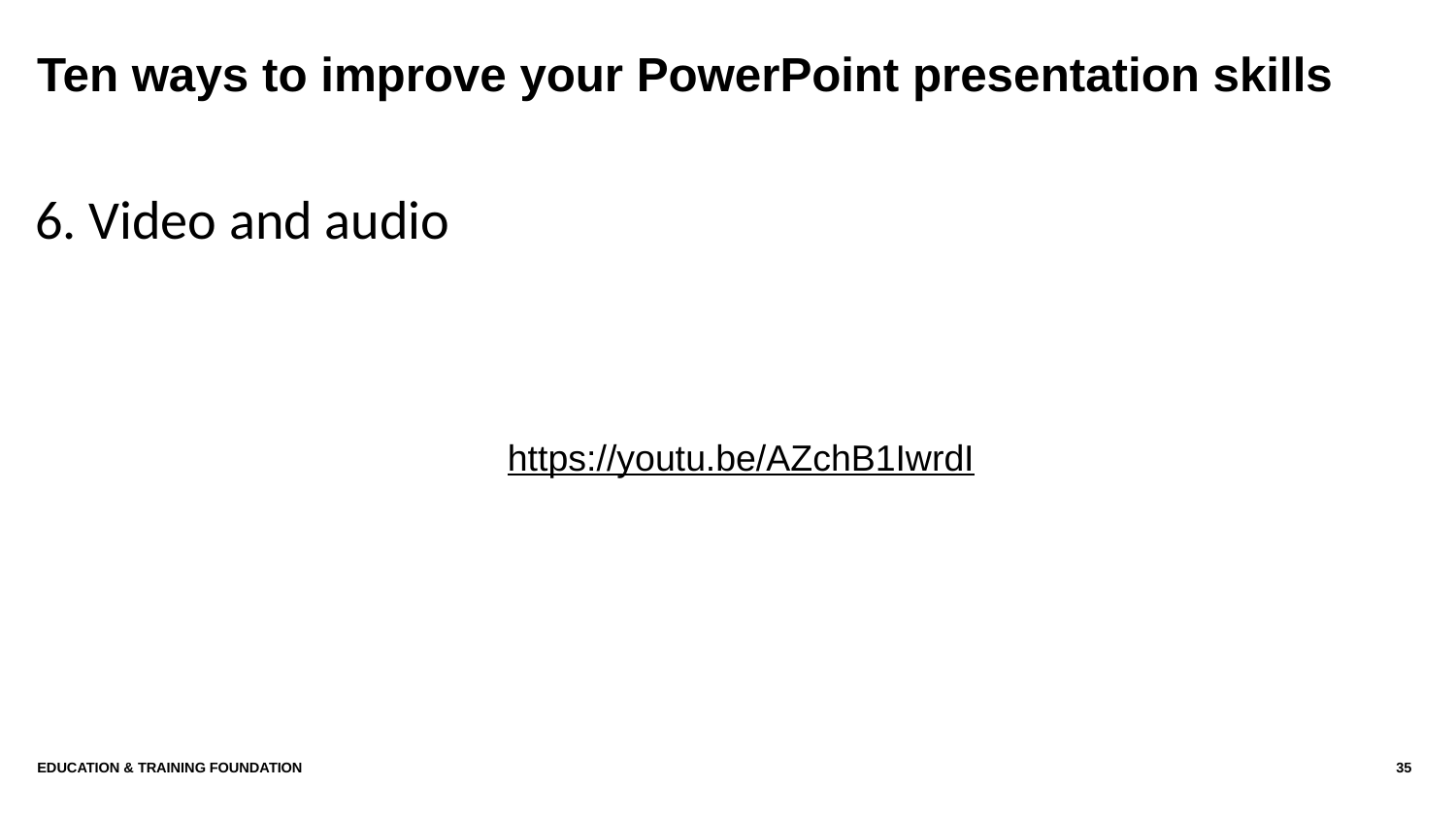

# Ten ways to improve your PowerPoint presentation skills
6. Video and audio
https://youtu.be/AZchB1IwrdI
Education & Training Foundation

35